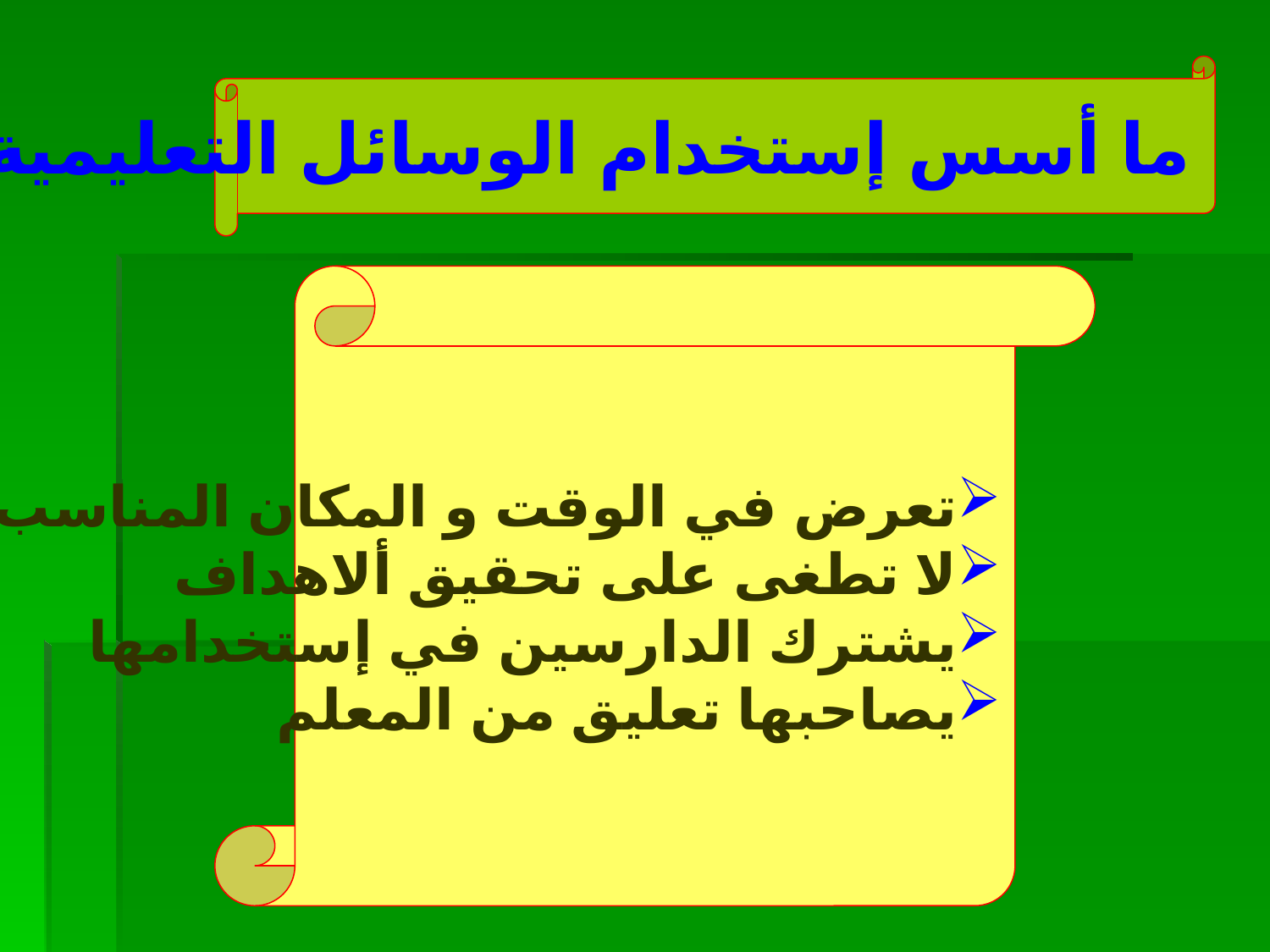

ما أسس إستخدام الوسائل التعليمية ؟
تعرض في الوقت و المكان المناسب
لا تطغى على تحقيق ألاهداف
يشترك الدارسين في إستخدامها
يصاحبها تعليق من المعلم